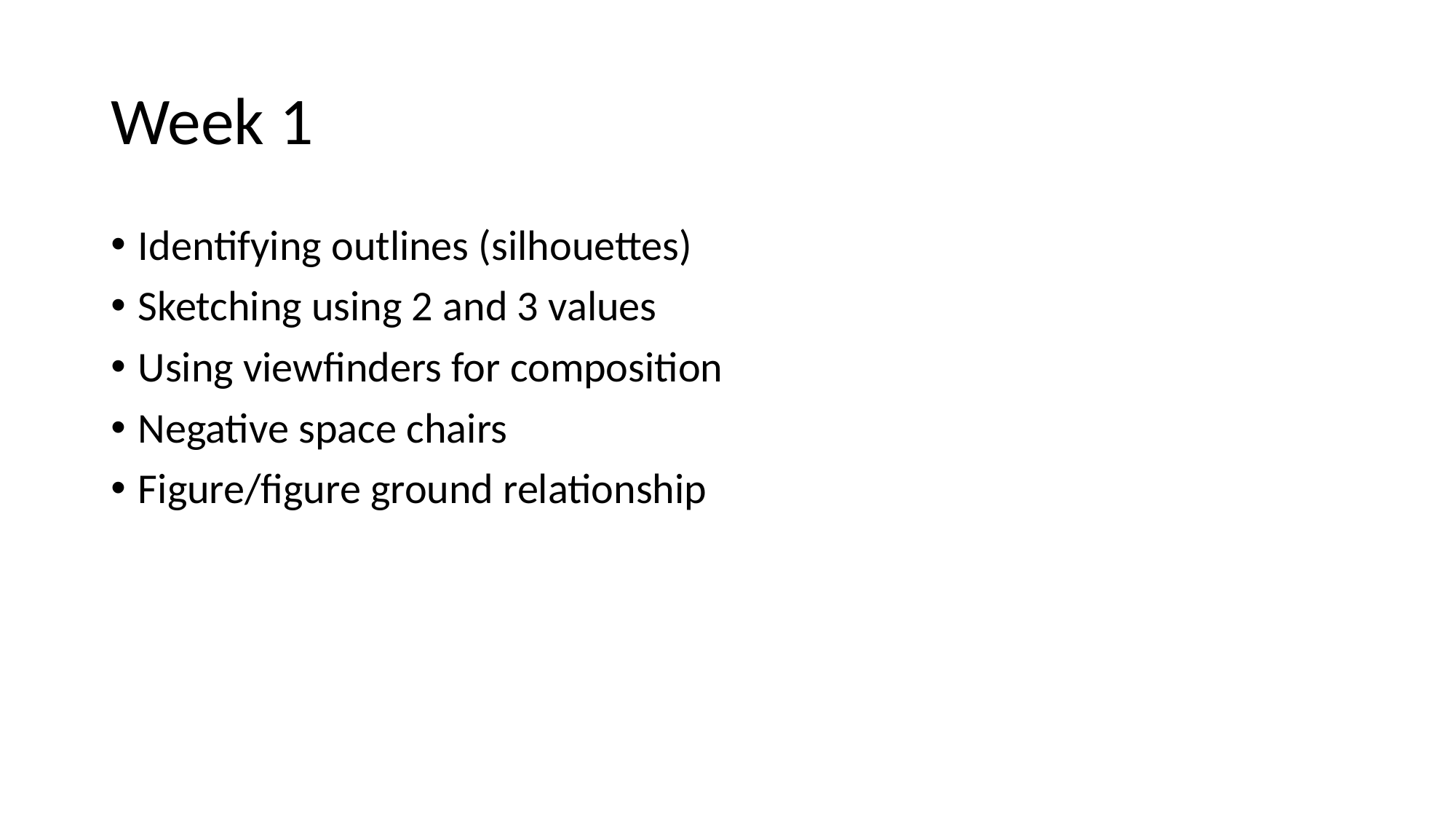

# Week 1
Identifying outlines (silhouettes)
Sketching using 2 and 3 values
Using viewfinders for composition
Negative space chairs
Figure/figure ground relationship